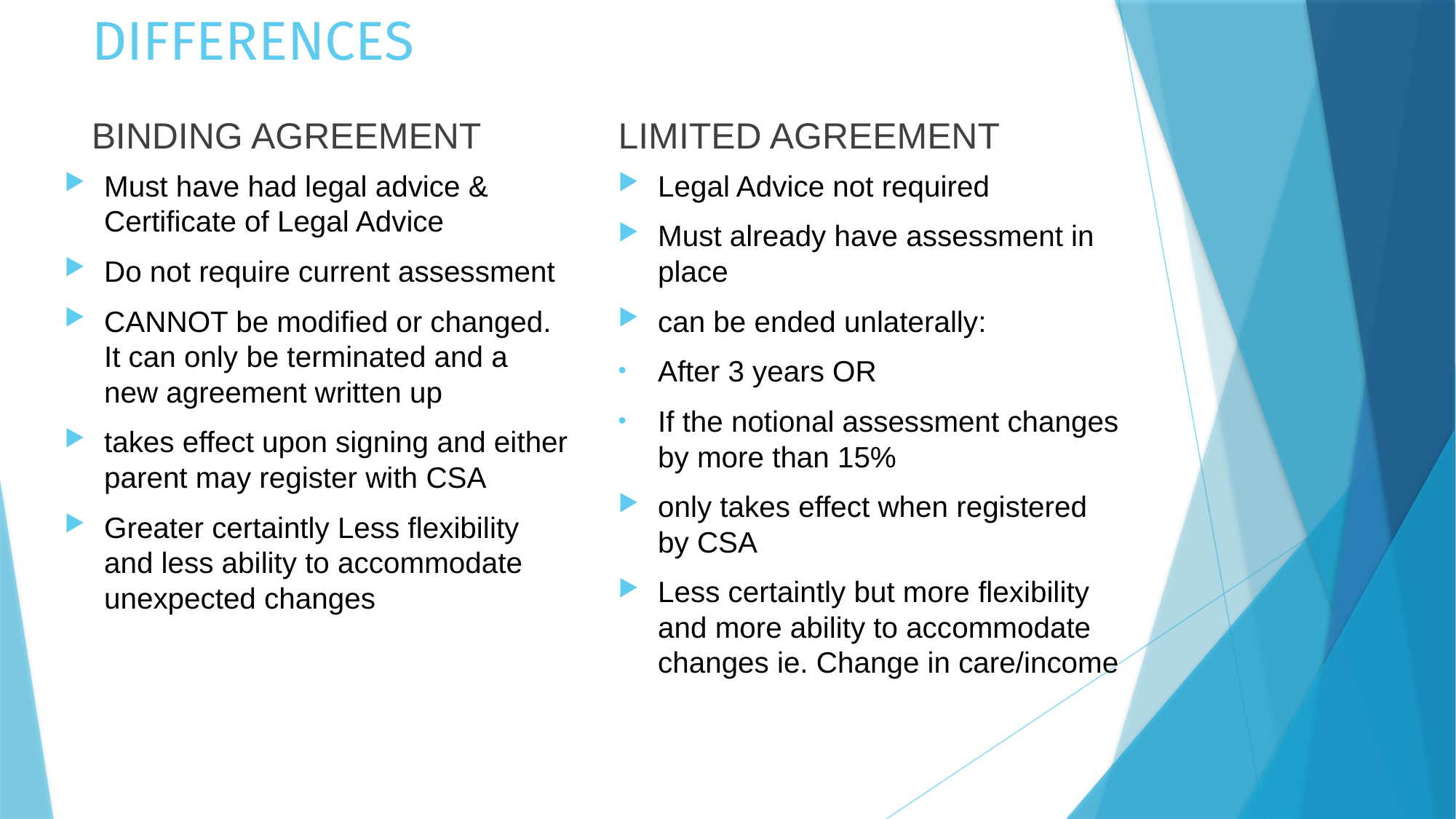

# DIFFERENCES
BINDING AGREEMENT
LIMITED AGREEMENT
Legal Advice not required
Must already have assessment in place
can be ended unlaterally:
After 3 years OR
If the notional assessment changes by more than 15%
only takes effect when registered by CSA
Less certaintly but more flexibility and more ability to accommodate changes ie. Change in care/income

Must have had legal advice & Certificate of Legal Advice
Do not require current assessment
CANNOT be modified or changed.  It can only be terminated and a new agreement written up
takes effect upon signing and either parent may register with CSA
Greater certaintly Less flexibility and less ability to accommodate unexpected changes